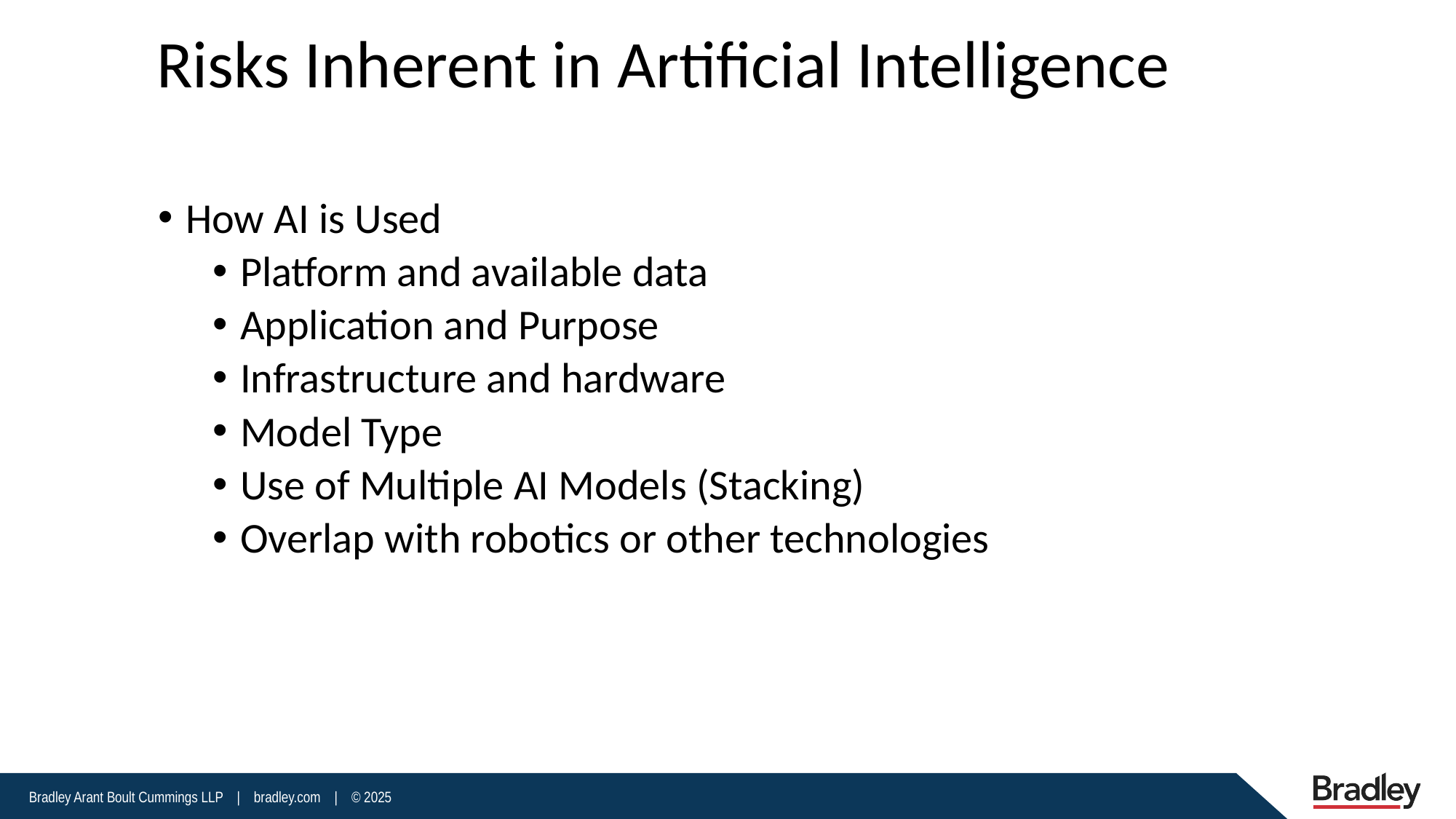

# Risks Inherent in Artificial Intelligence
How AI is Used
Platform and available data
Application and Purpose
Infrastructure and hardware
Model Type
Use of Multiple AI Models (Stacking)
Overlap with robotics or other technologies